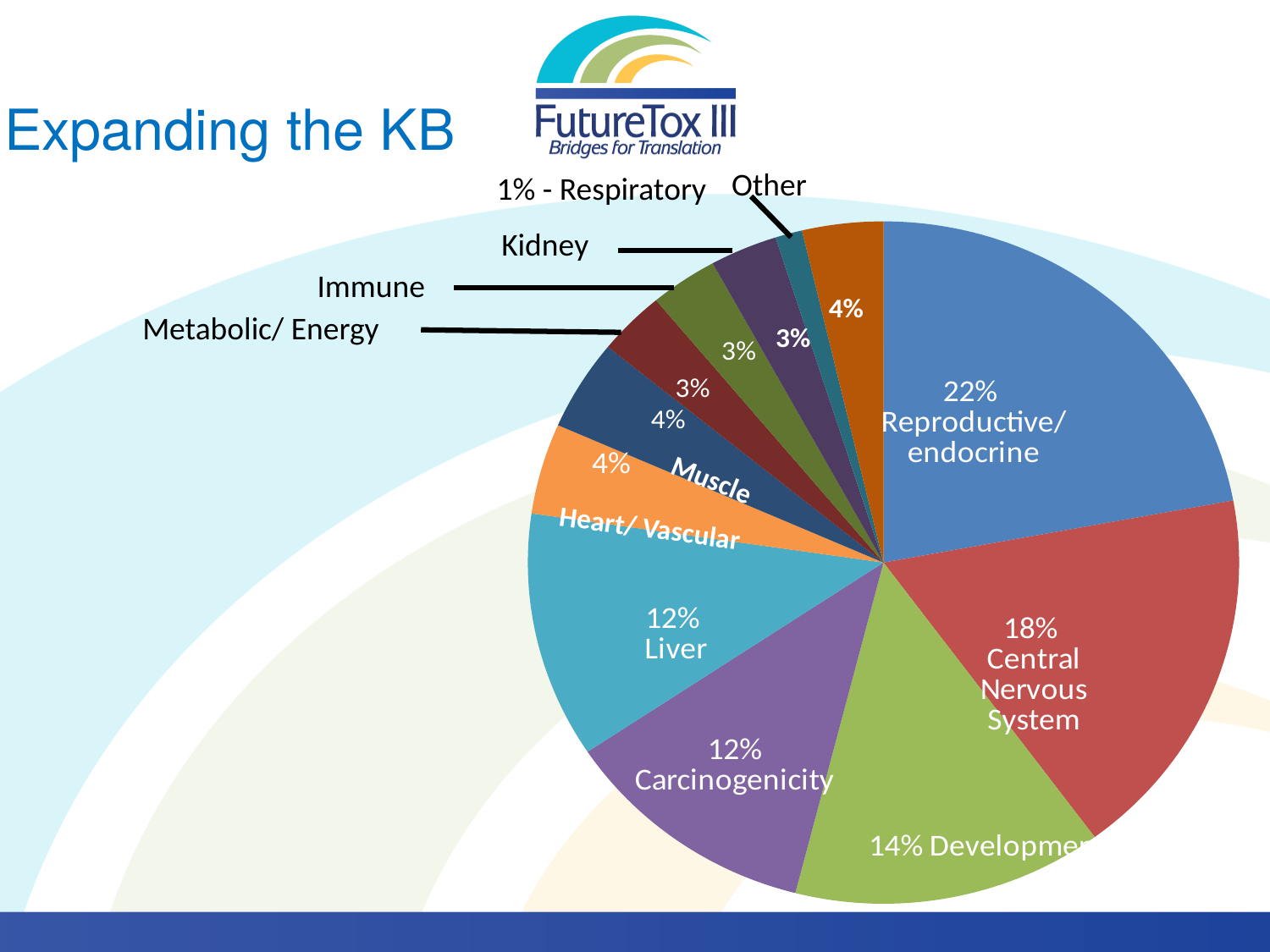

Expanding the KB
Other

### Chart

| Category |  |
|---|---|
| repro/endocrin | 36.0 |
| cns | 29.0 |
| develop | 23.0 |
| Carcinogenicity | 19.0 |
| liver | 19.0 |
| heart/vasc | 7.0 |
| muscle | 7.0 |
| immune | 5.0 |
| renal | 5.0 |
| energy | 5.0 |
| respiratory | 2.0 |
| other | 6.0 |
Kidney
Immune
Metabolic/ Energy
Muscle
Heart/ Vascular
1% - Respiratory